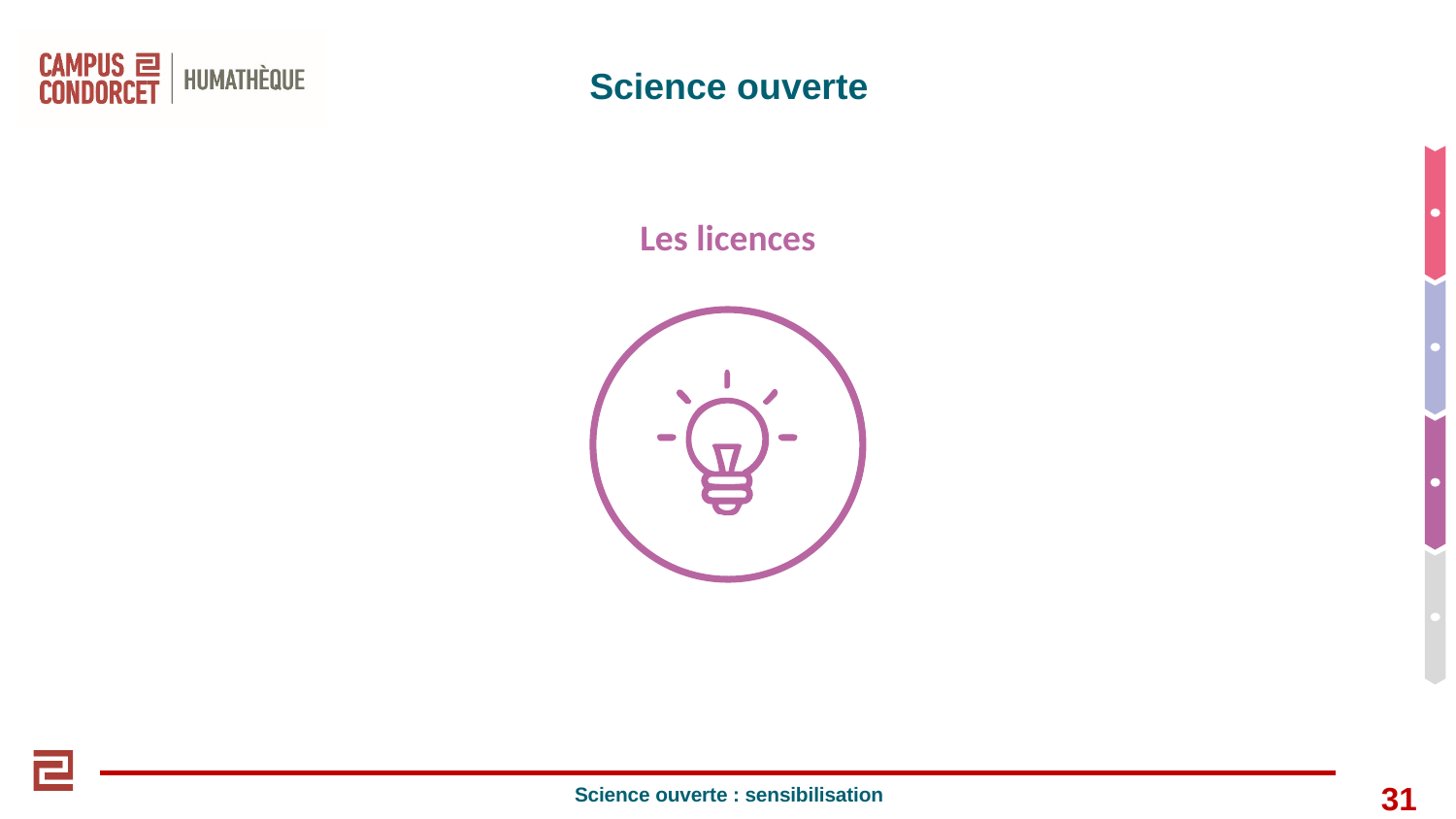

# Science ouverte
Les licences

31
Science ouverte : sensibilisation